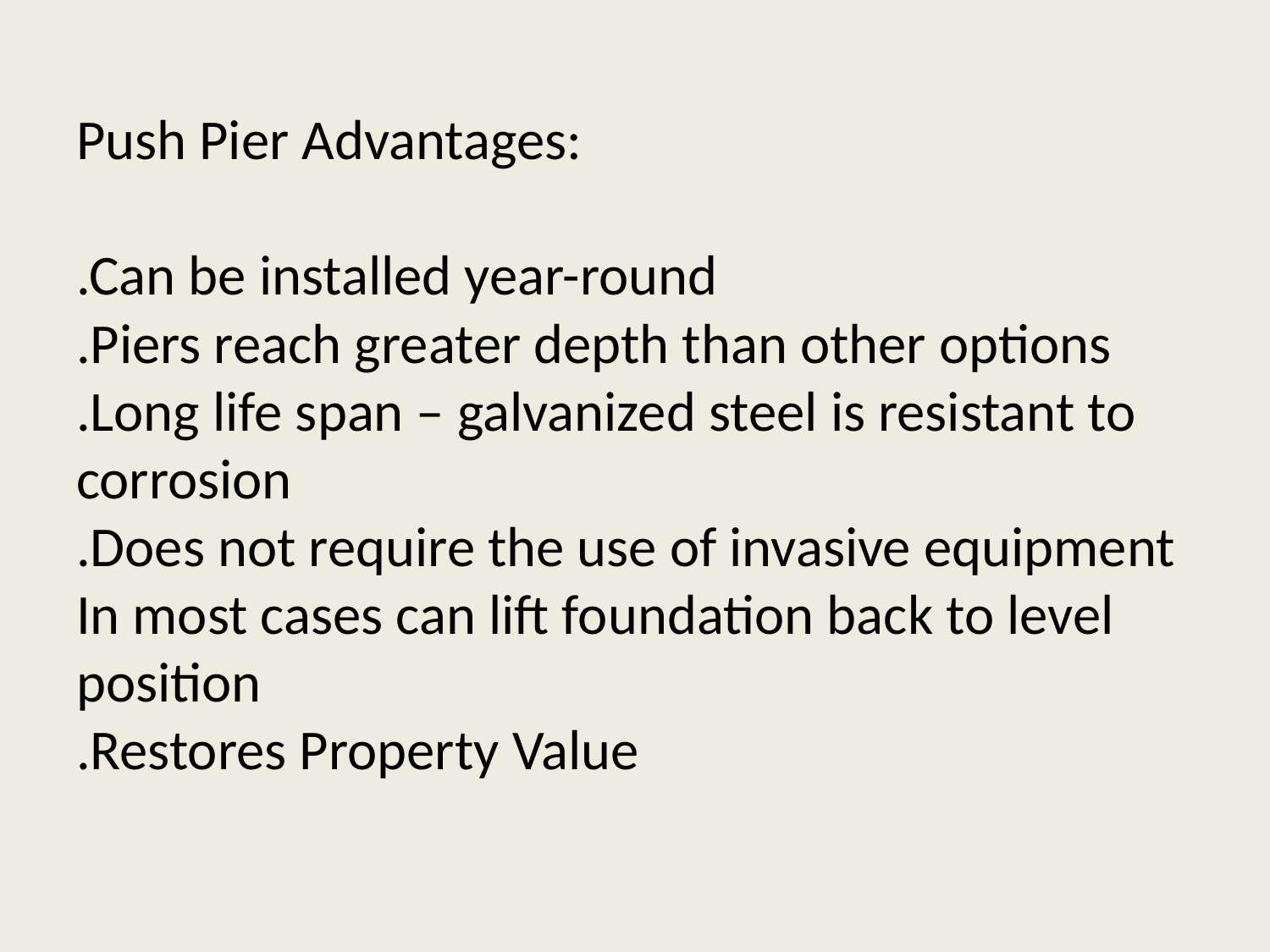

# Push Pier Advantages: .Can be installed year-round .Piers reach greater depth than other options .Long life span – galvanized steel is resistant to corrosion .Does not require the use of invasive equipment In most cases can lift foundation back to level position .Restores Property Value